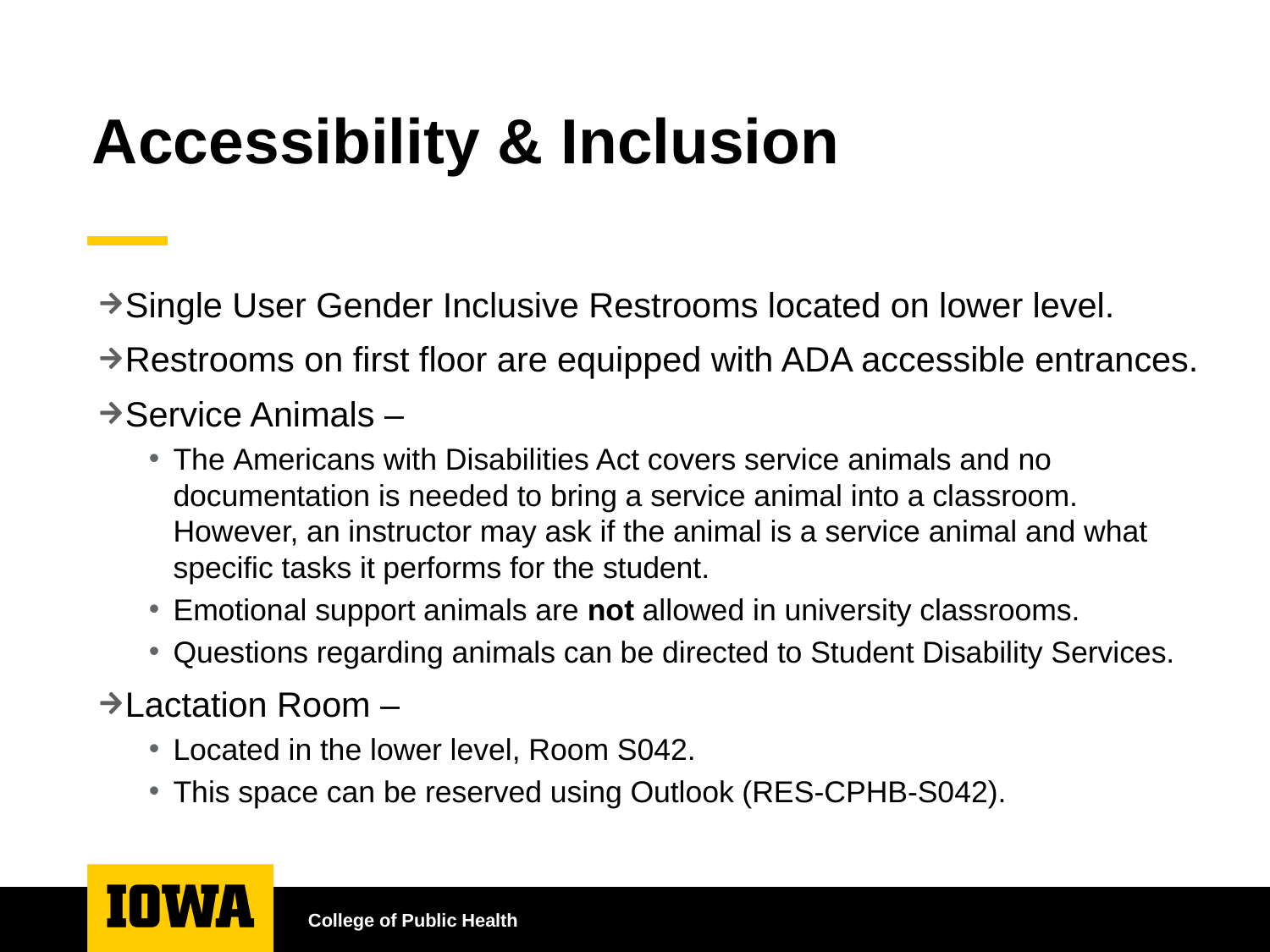

# Accessibility & Inclusion
Single User Gender Inclusive Restrooms located on lower level.
Restrooms on first floor are equipped with ADA accessible entrances.
Service Animals –
The Americans with Disabilities Act covers service animals and no documentation is needed to bring a service animal into a classroom. However, an instructor may ask if the animal is a service animal and what specific tasks it performs for the student.
Emotional support animals are not allowed in university classrooms.
Questions regarding animals can be directed to Student Disability Services.
Lactation Room –
Located in the lower level, Room S042.
This space can be reserved using Outlook (RES-CPHB-S042).

College of Public Health